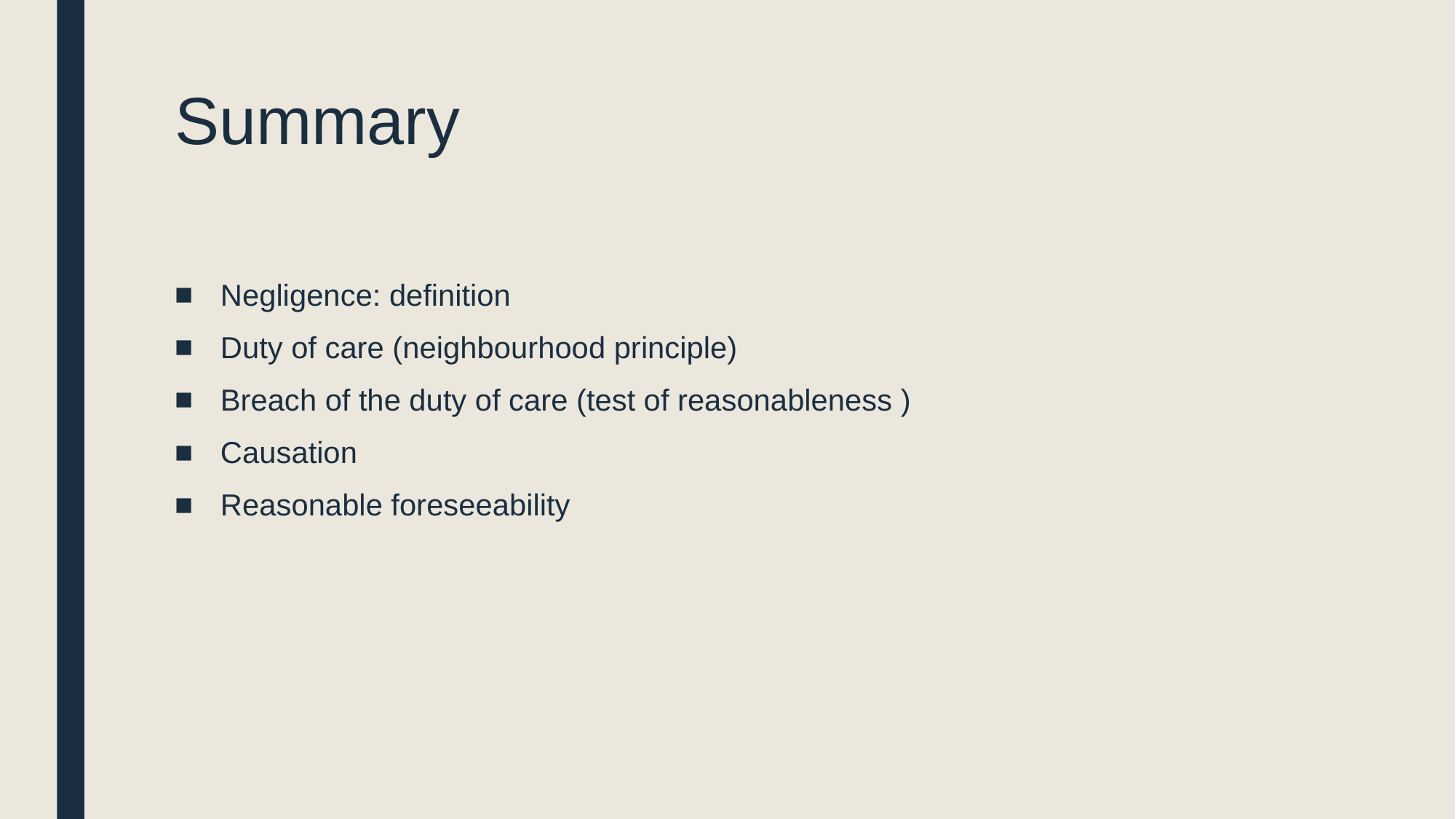

# Summary
Negligence: definition
Duty of care (neighbourhood principle)
Breach of the duty of care (test of reasonableness )
Causation
Reasonable foreseeability